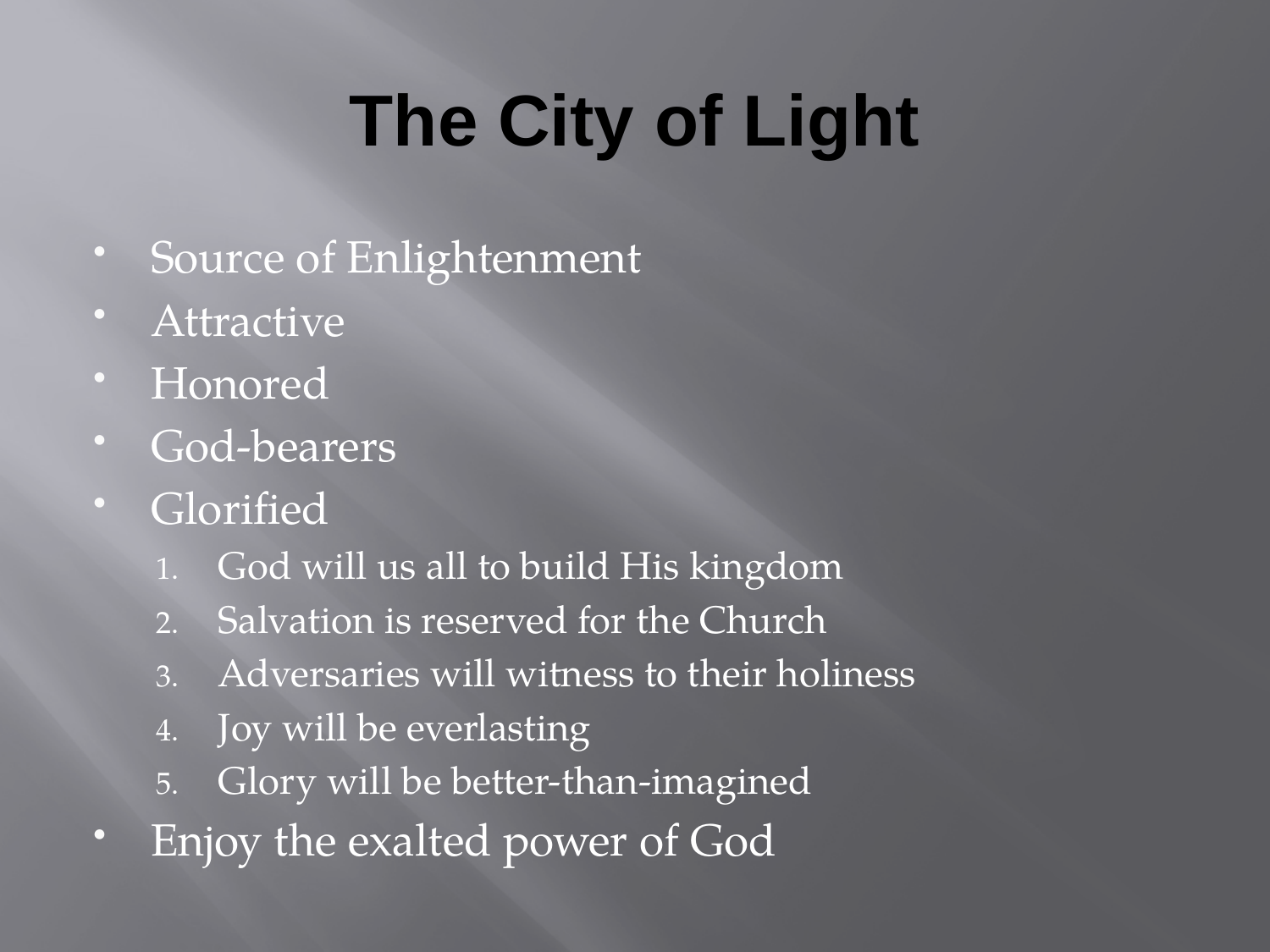

# The City of Light
Source of Enlightenment
Attractive
Honored
God-bearers
Glorified
God will us all to build His kingdom
Salvation is reserved for the Church
Adversaries will witness to their holiness
Joy will be everlasting
Glory will be better-than-imagined
Enjoy the exalted power of God